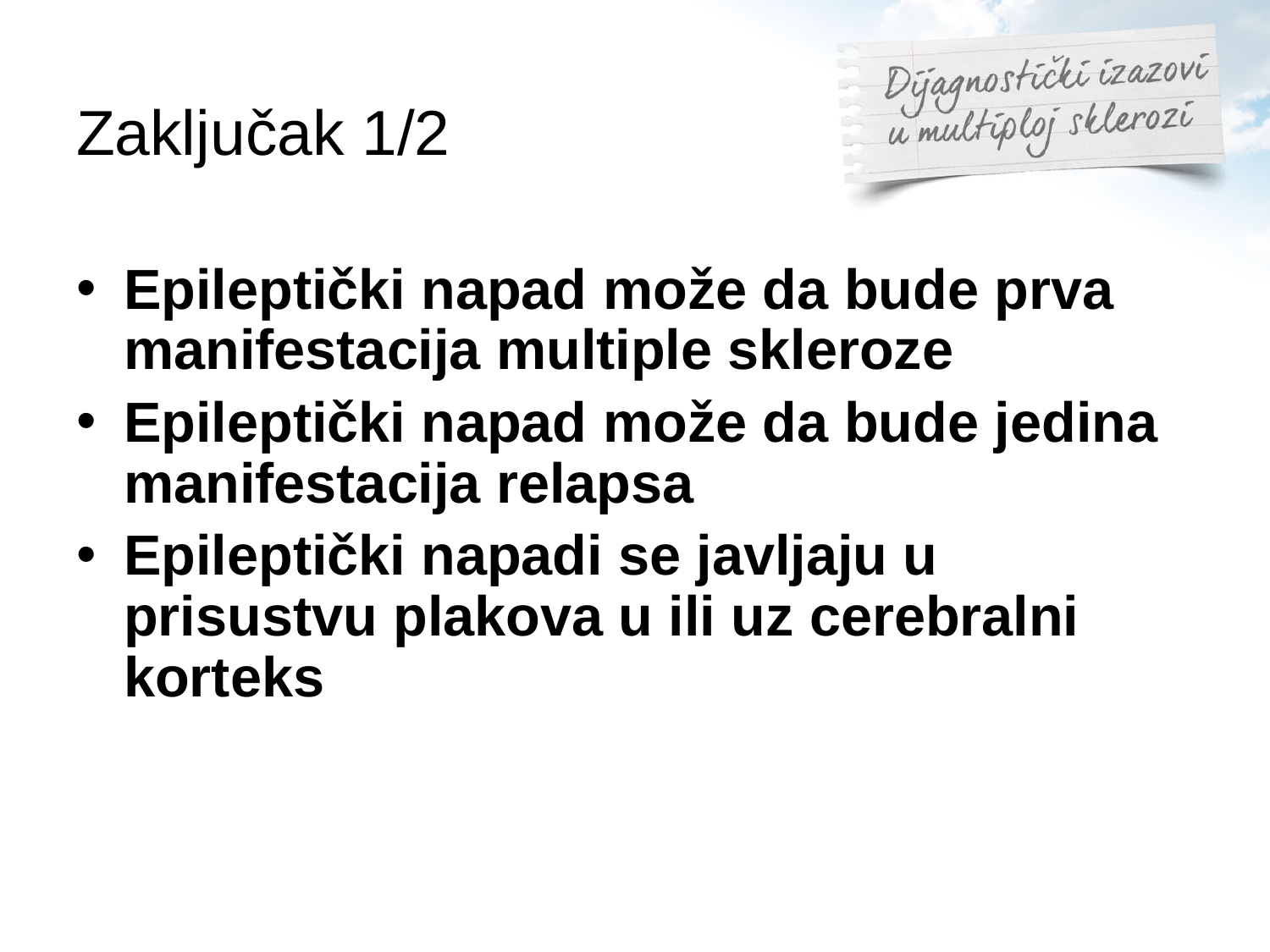

# Zaključak 1/2
Epileptički napad može da bude prva  manifestacija multiple skleroze
Epileptički napad može da bude jedina manifestacija relapsa
Epileptički napadi se javljaju u prisustvu plakova u ili uz cerebralni korteks